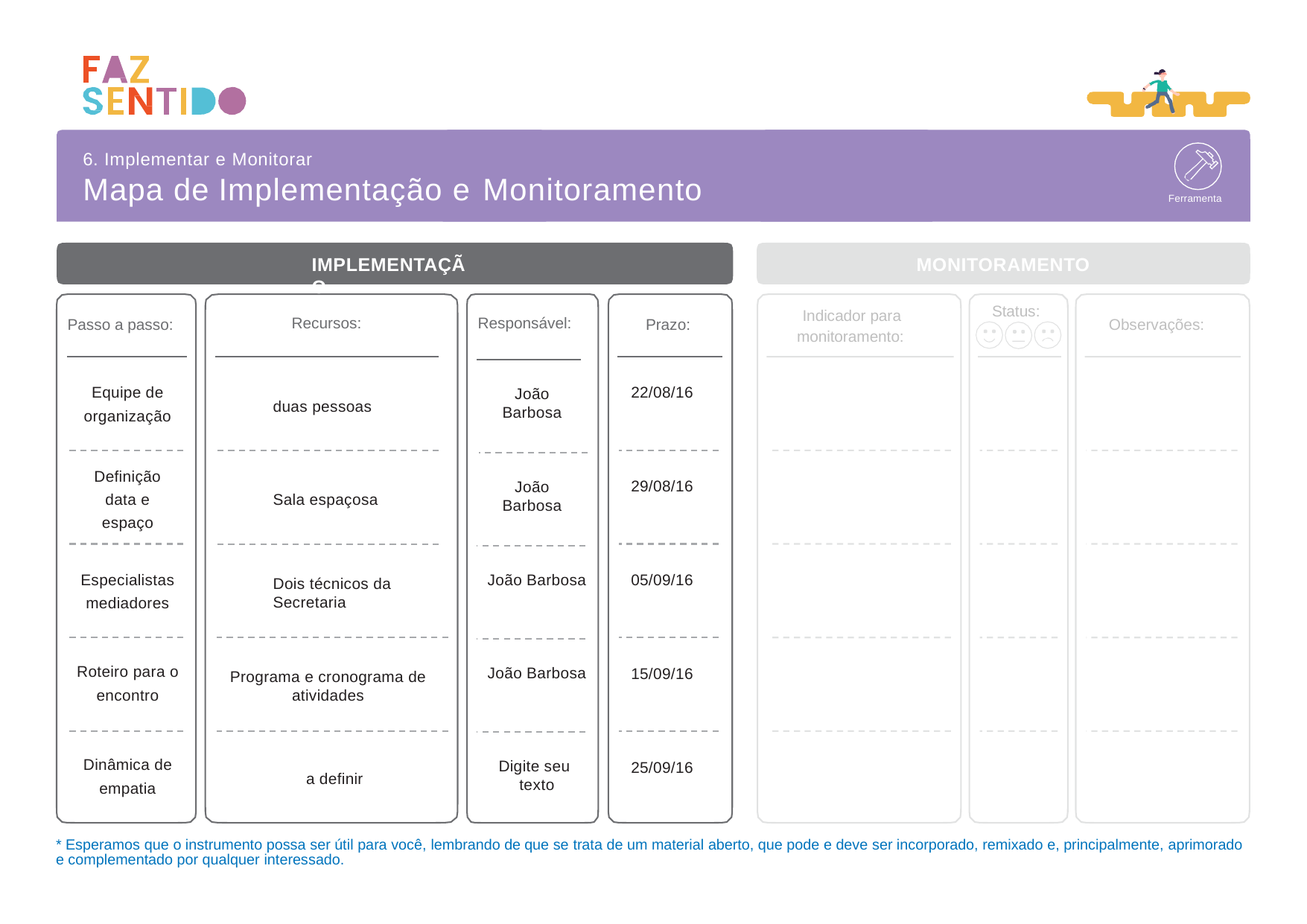

6. Implementar e Monitorar
# Mapa de Implementação e Monitoramento
Ferramenta

MONITORAMENTO

Status:
Indicador para  monitoramento:
Observações:

IMPLEMENTAÇÃO

Recursos:
Responsável:
Passo a passo:
Prazo:

22/08/16
Equipe de
organização
João Barbosa

duas pessoas

Definição
data e
espaço
João Barbosa

29/08/16
Sala espaçosa

João Barbosa

Especialistas
mediadores
05/09/16
Dois técnicos da Secretaria

Roteiro para o
encontro
João Barbosa

15/09/16
Programa e cronograma de atividades

Dinâmica de
empatia
Digite seu  texto

25/09/16
a definir
* Esperamos que o instrumento possa ser útil para você, lembrando de que se trata de um material aberto, que pode e deve ser incorporado, remixado e, principalmente, aprimorado e complementado por qualquer interessado.